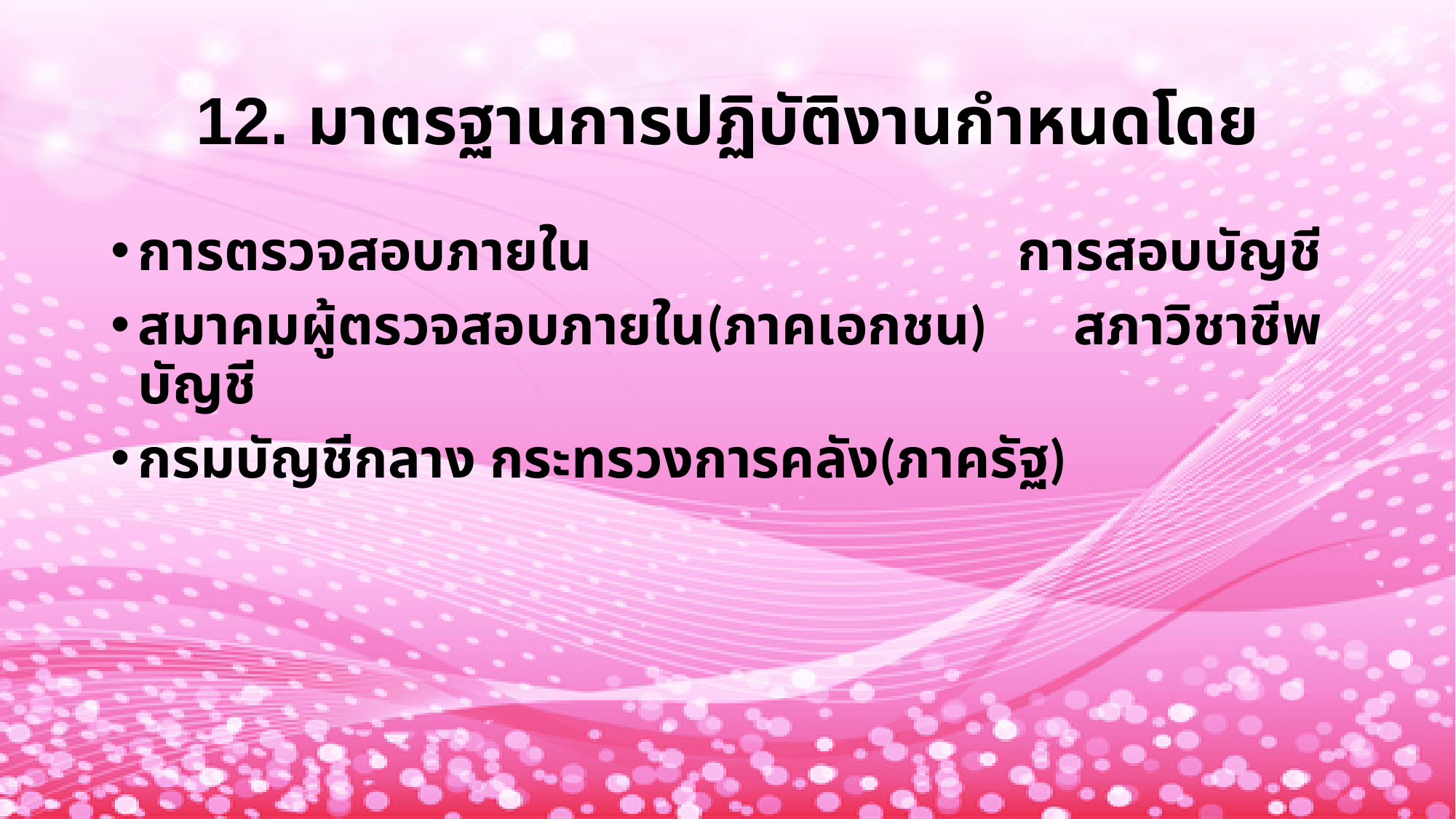

# 12. มาตรฐานการปฏิบัติงานกำหนดโดย
การตรวจสอบภายใน                              การสอบบัญชี
สมาคมผู้ตรวจสอบภายใน(ภาคเอกชน)       สภาวิชาชีพบัญชี
กรมบัญชีกลาง กระทรวงการคลัง(ภาครัฐ)